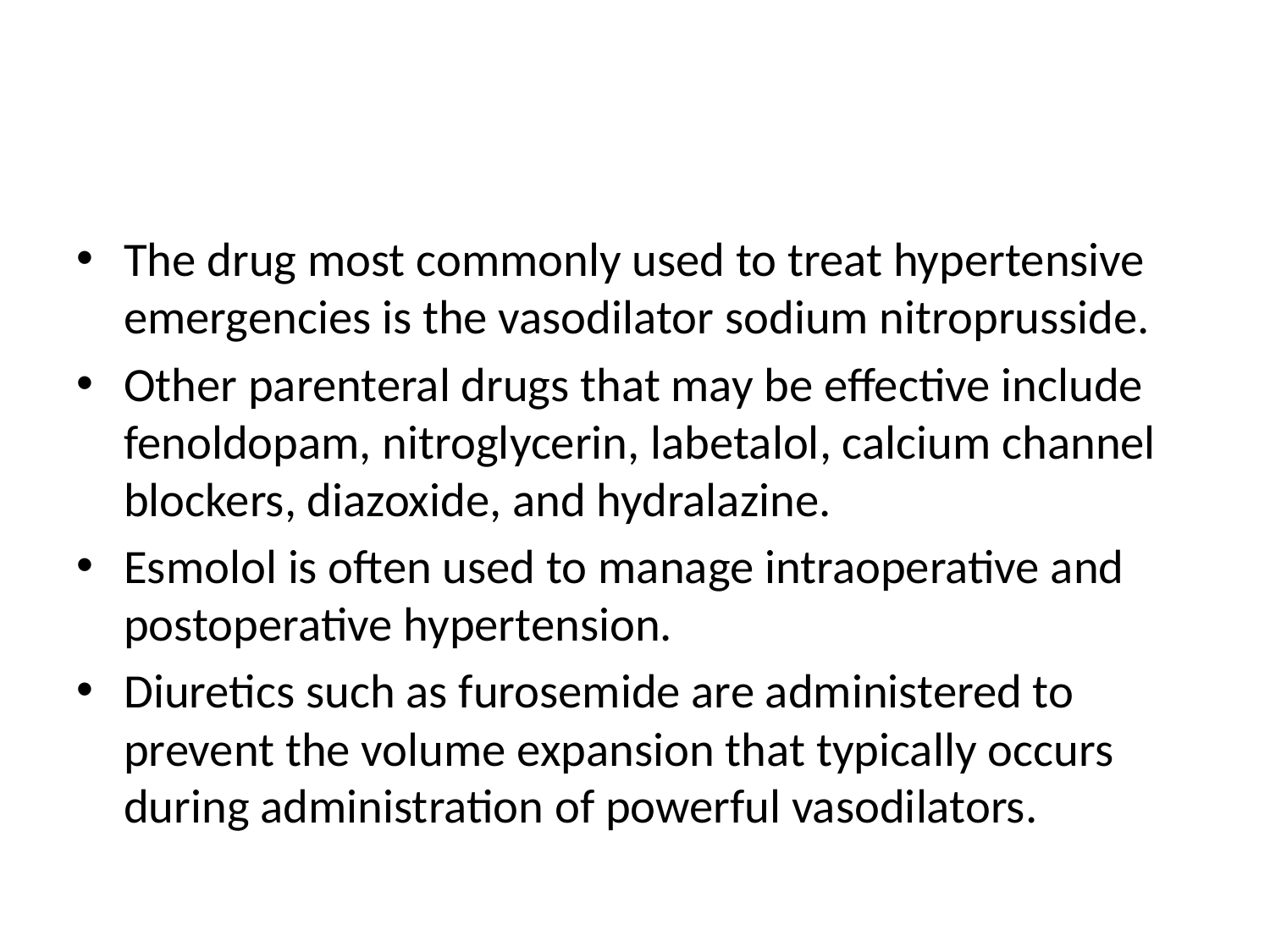

#
The drug most commonly used to treat hypertensive emergencies is the vasodilator sodium nitroprusside.
Other parenteral drugs that may be effective include fenoldopam, nitroglycerin, labetalol, calcium channel blockers, diazoxide, and hydralazine.
Esmolol is often used to manage intraoperative and postoperative hypertension.
Diuretics such as furosemide are administered to prevent the volume expansion that typically occurs during administration of powerful vasodilators.